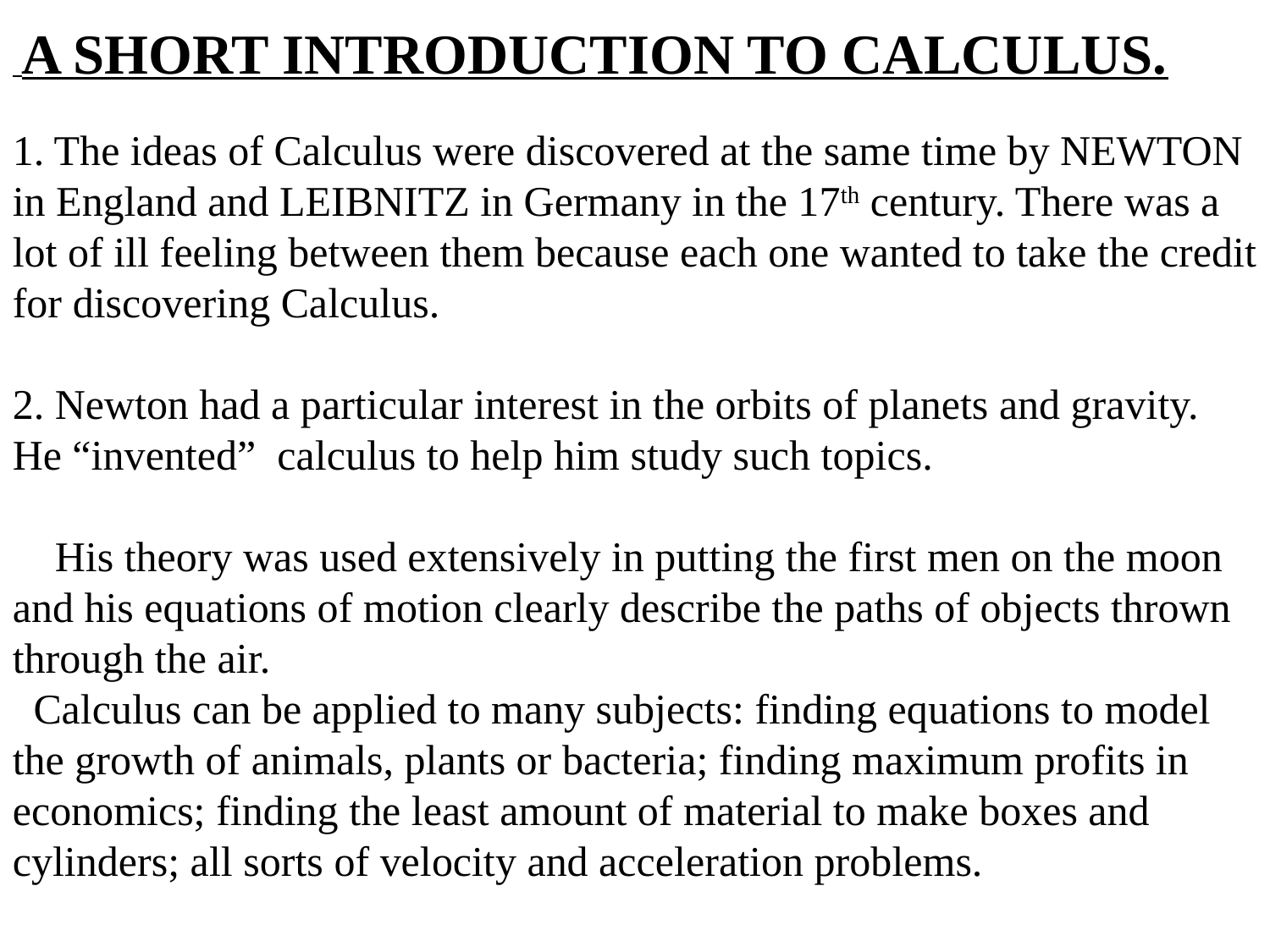

A SHORT INTRODUCTION TO CALCULUS.

1. The ideas of Calculus were discovered at the same time by NEWTON in England and LEIBNITZ in Germany in the 17th century. There was a lot of ill feeling between them because each one wanted to take the credit for discovering Calculus.

2. Newton had a particular interest in the orbits of planets and gravity. He “invented”  calculus to help him study such topics.
    His theory was used extensively in putting the first men on the moon and his equations of motion clearly describe the paths of objects thrown through the air.
  Calculus can be applied to many subjects: finding equations to model the growth of animals, plants or bacteria; finding maximum profits in economics; finding the least amount of material to make boxes and cylinders; all sorts of velocity and acceleration problems.